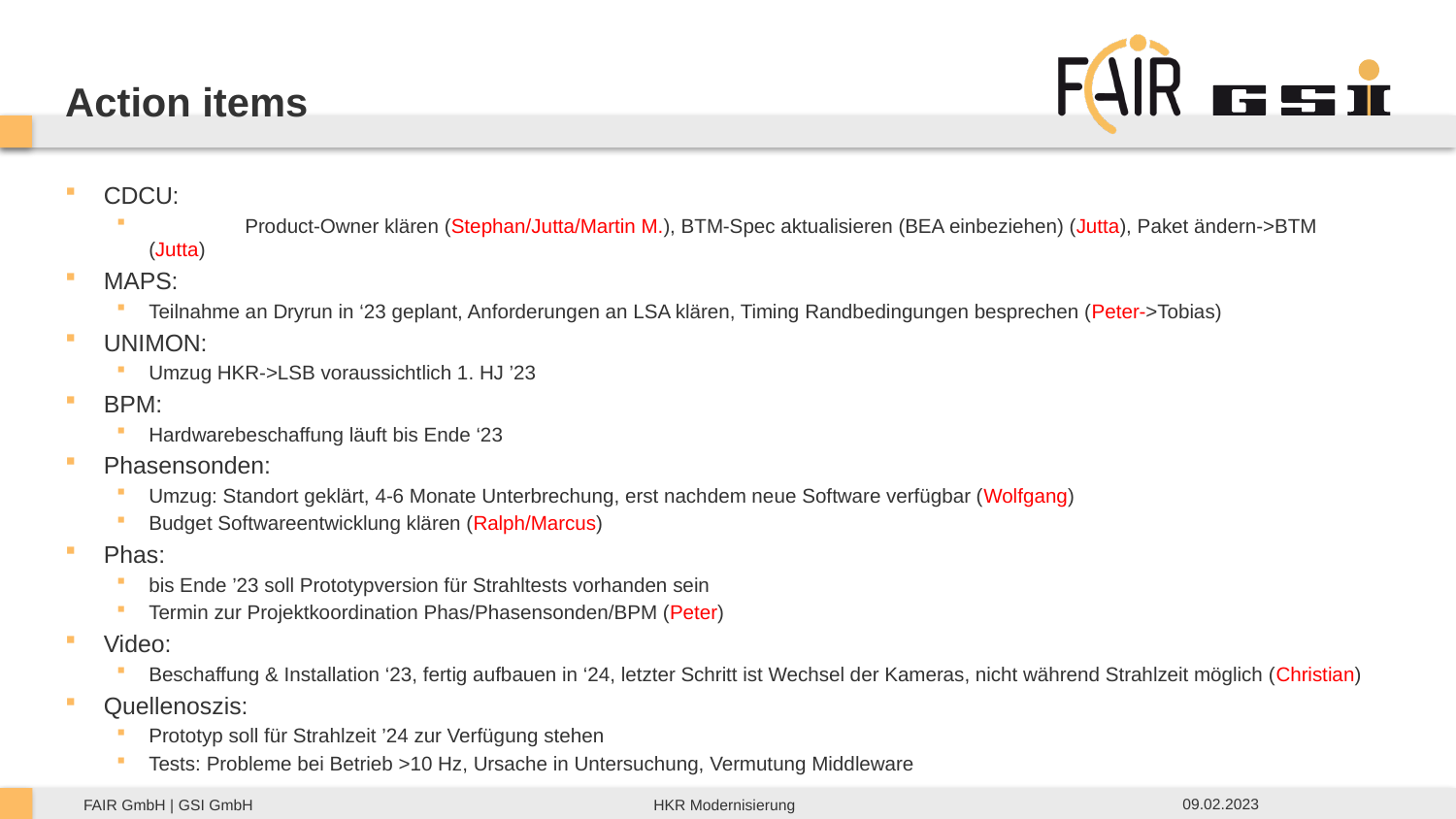

Action items
CDCU:
	Product-Owner klären (Stephan/Jutta/Martin M.), BTM-Spec aktualisieren (BEA einbeziehen) (Jutta), Paket ändern->BTM (Jutta)
MAPS:
Teilnahme an Dryrun in ‘23 geplant, Anforderungen an LSA klären, Timing Randbedingungen besprechen (Peter->Tobias)
UNIMON:
Umzug HKR->LSB voraussichtlich 1. HJ ’23
BPM:
Hardwarebeschaffung läuft bis Ende ‘23
Phasensonden:
Umzug: Standort geklärt, 4-6 Monate Unterbrechung, erst nachdem neue Software verfügbar (Wolfgang)
Budget Softwareentwicklung klären (Ralph/Marcus)
Phas:
bis Ende ’23 soll Prototypversion für Strahltests vorhanden sein
Termin zur Projektkoordination Phas/Phasensonden/BPM (Peter)
Video:
Beschaffung & Installation ‘23, fertig aufbauen in ‘24, letzter Schritt ist Wechsel der Kameras, nicht während Strahlzeit möglich (Christian)
Quellenoszis:
Prototyp soll für Strahlzeit ’24 zur Verfügung stehen
Tests: Probleme bei Betrieb >10 Hz, Ursache in Untersuchung, Vermutung Middleware
09.02.2023
HKR Modernisierung